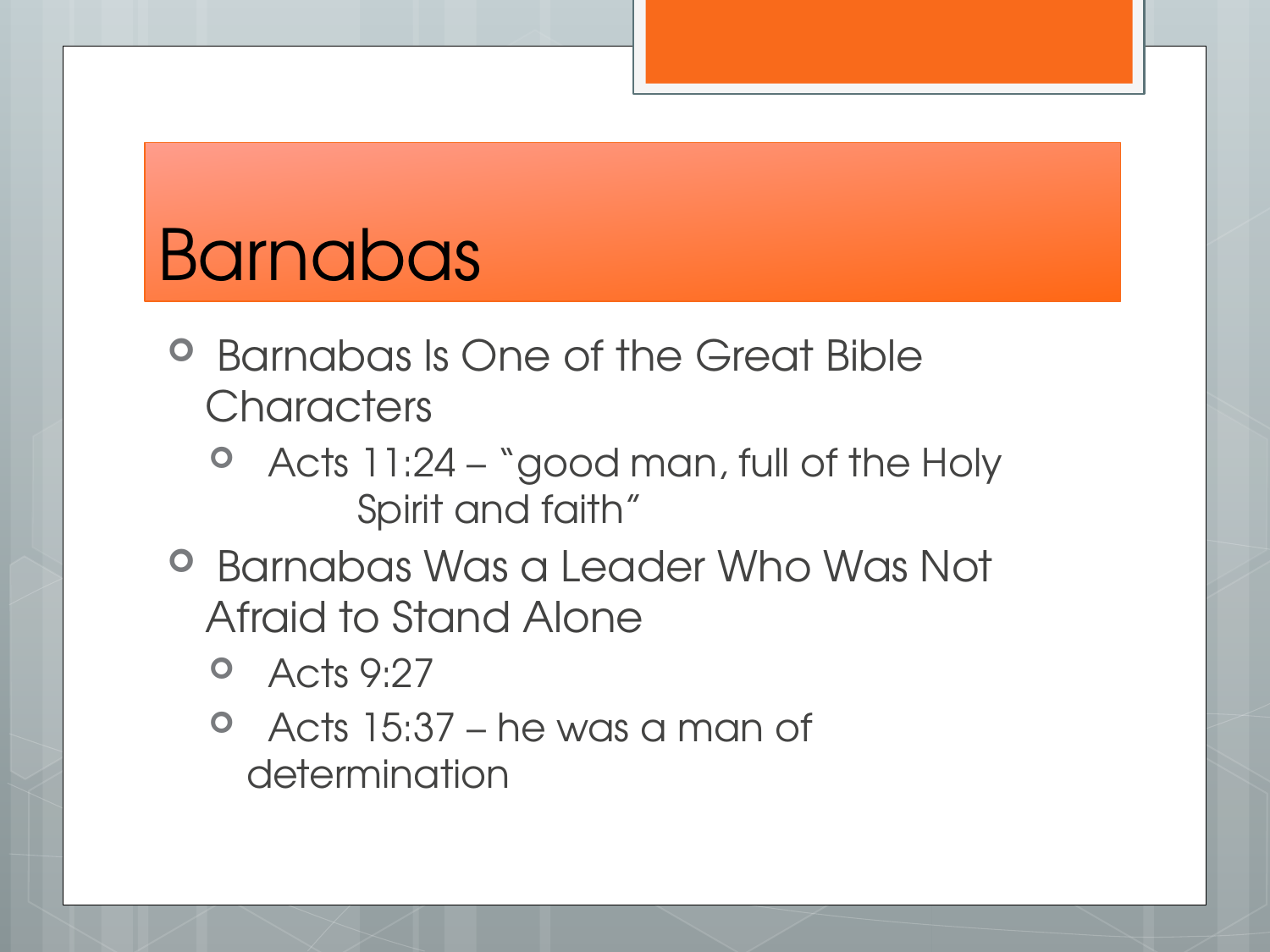

# Barnabas
 Barnabas Is One of the Great Bible Characters
  Acts 11:24 – “good man, full of the Holy 	Spirit and faith”
 Barnabas Was a Leader Who Was Not Afraid to Stand Alone
  Acts 9:27
  Acts 15:37 – he was a man of determination